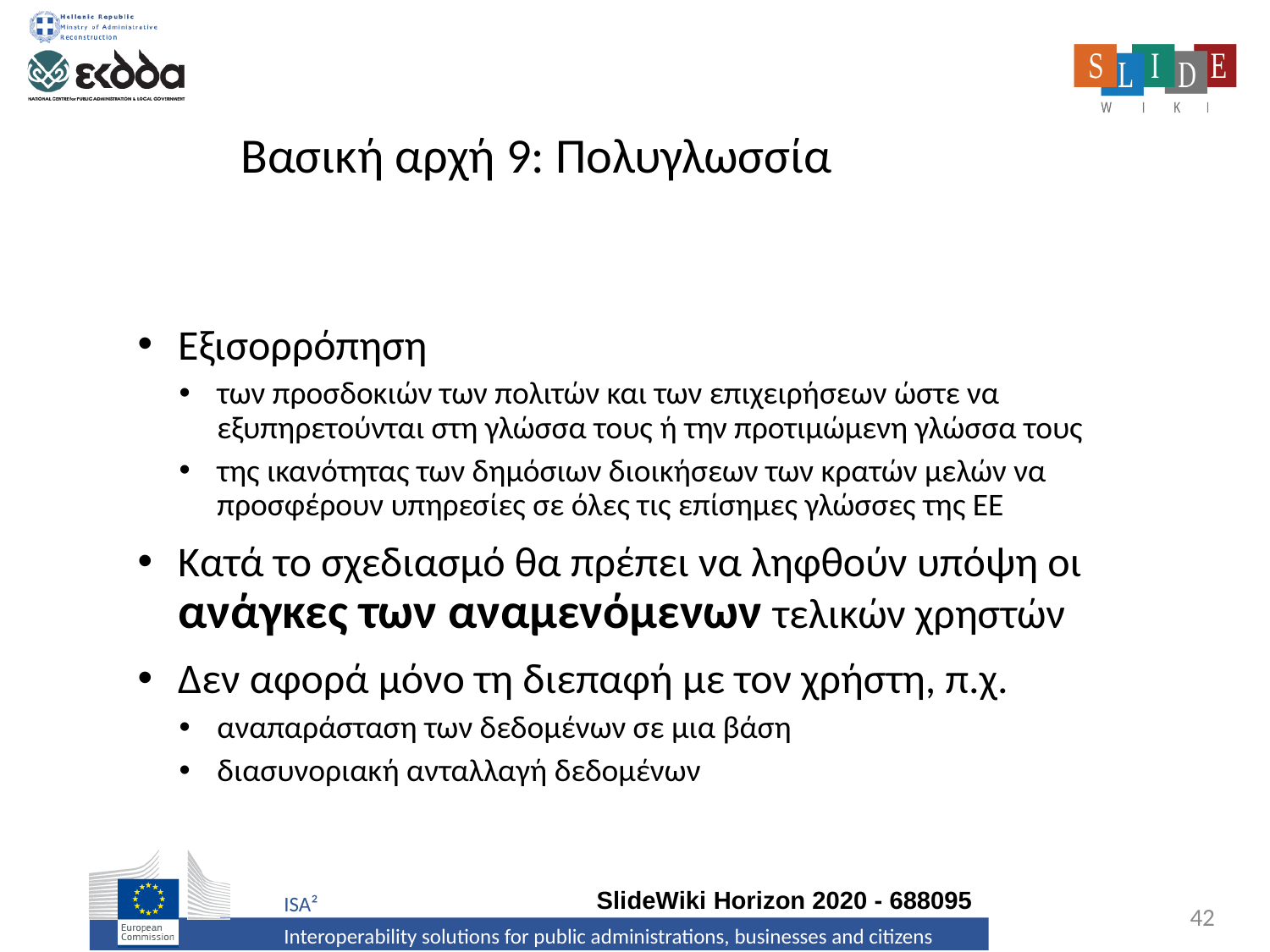

# Βασική αρχή 9: Πολυγλωσσία
Εξισορρόπηση
των προσδοκιών των πολιτών και των επιχειρήσεων ώστε να εξυπηρετούνται στη γλώσσα τους ή την προτιμώμενη γλώσσα τους
της ικανότητας των δημόσιων διοικήσεων των κρατών μελών να προσφέρουν υπηρεσίες σε όλες τις επίσημες γλώσσες της ΕΕ
Κατά το σχεδιασμό θα πρέπει να ληφθούν υπόψη οι ανάγκες των αναμενόμενων τελικών χρηστών
Δεν αφορά μόνο τη διεπαφή με τον χρήστη, π.χ.
αναπαράσταση των δεδομένων σε μια βάση
διασυνοριακή ανταλλαγή δεδομένων
42